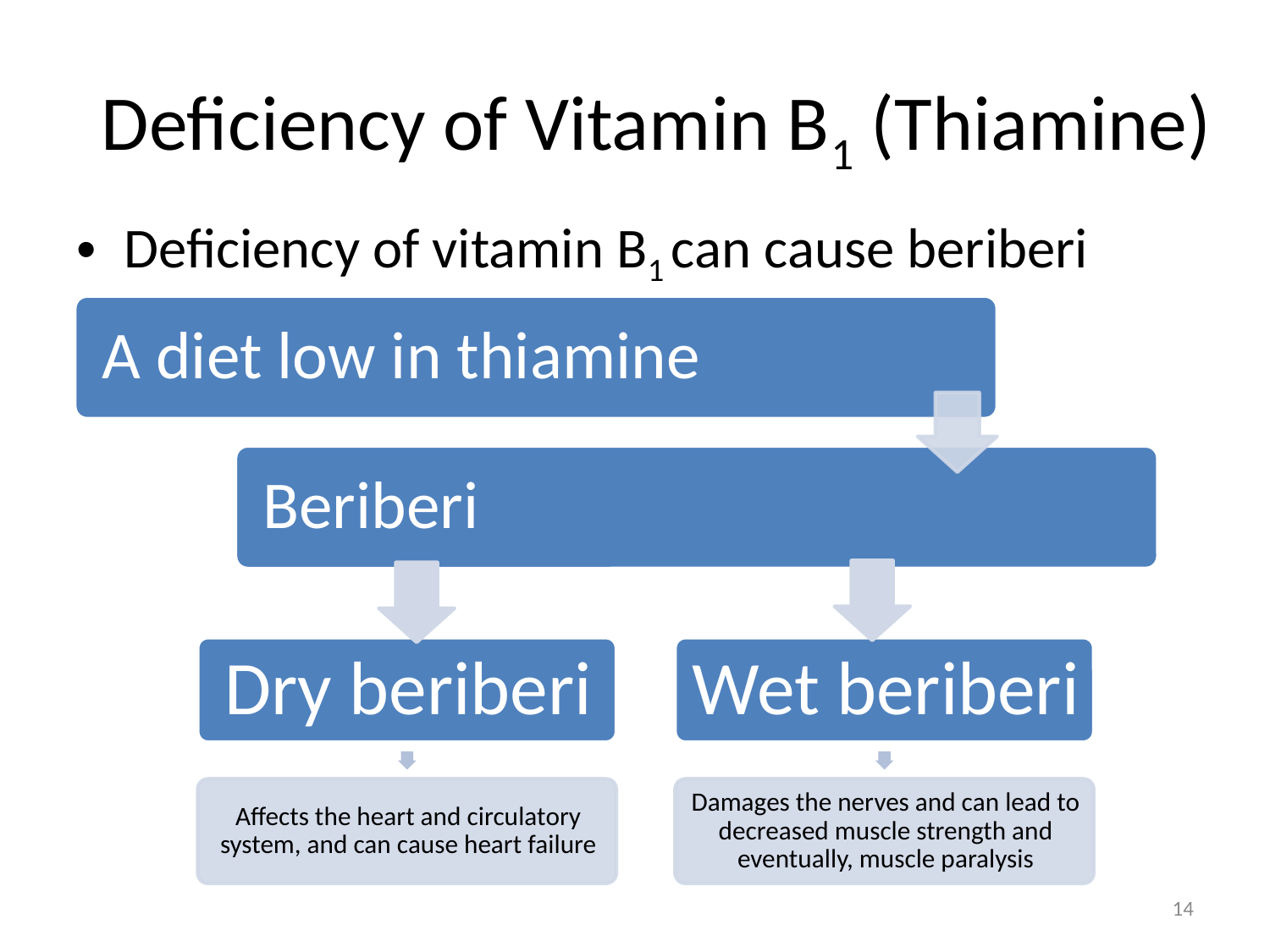

Deficiency of Vitamin B1 (Thiamine)
Deficiency of vitamin B1 can cause beriberi
A diet low in thiamine
Beriberi

Dry beriberi
Affects the heart and circulatory system, and can cause heart failure
Wet beriberi
Damages the nerves and can lead to decreased muscle strength and eventually, muscle paralysis
14